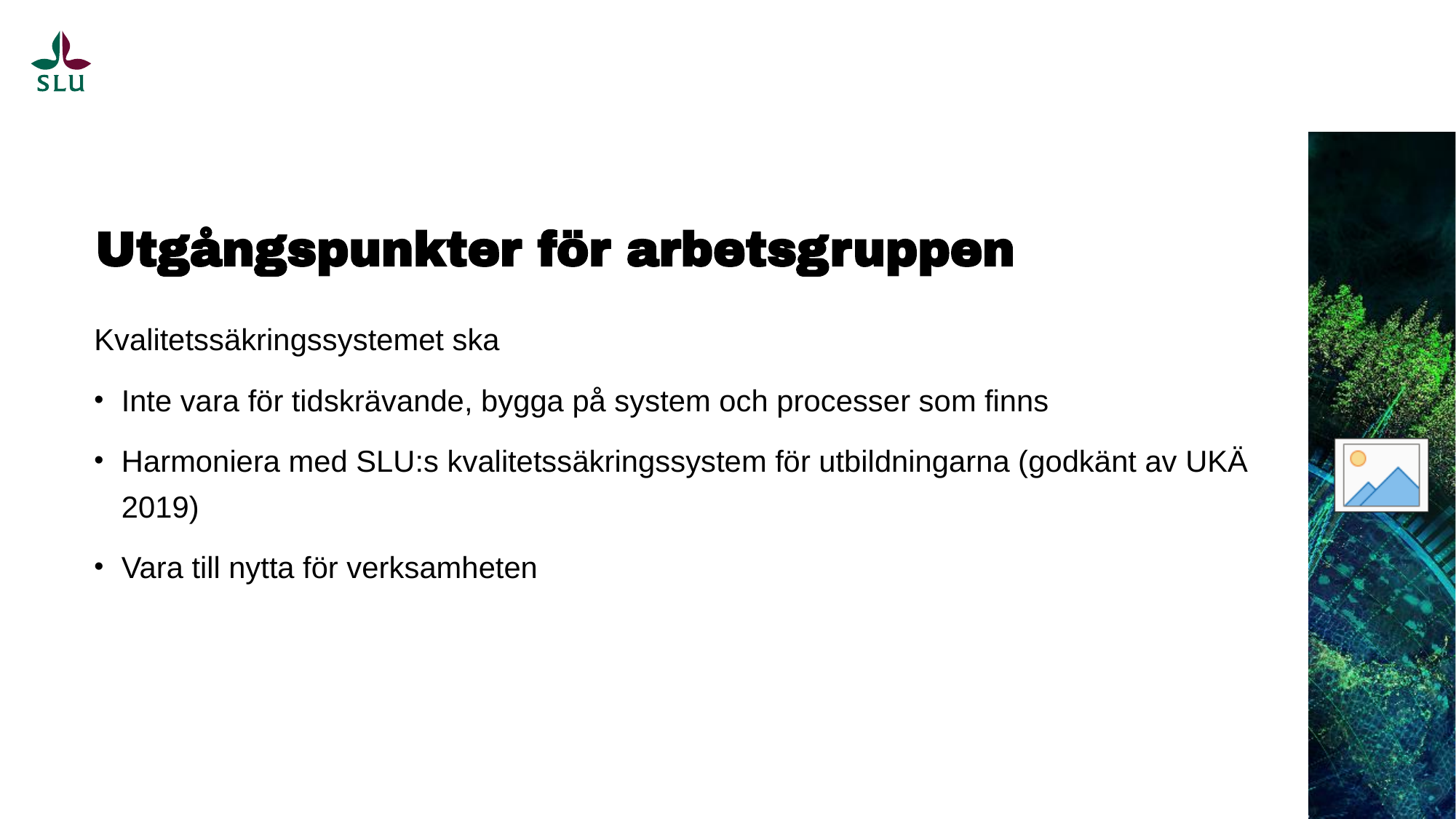

# Utgångspunkter för arbetsgruppen
Kvalitetssäkringssystemet ska
Inte vara för tidskrävande, bygga på system och processer som finns
Harmoniera med SLU:s kvalitetssäkringssystem för utbildningarna (godkänt av UKÄ 2019)
Vara till nytta för verksamheten